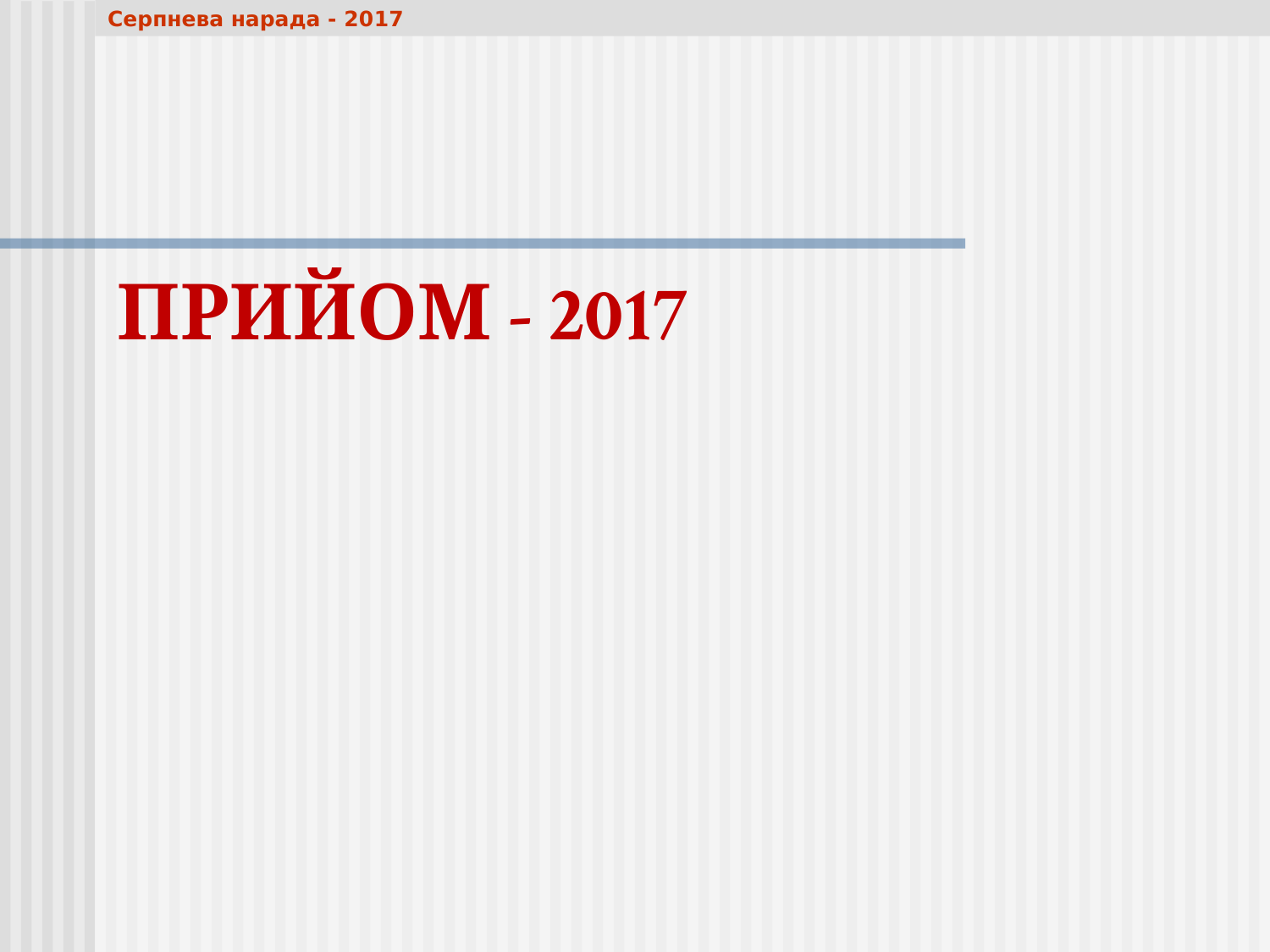

Серпнева нарада - 2017
ПРИЙОМ - 2017